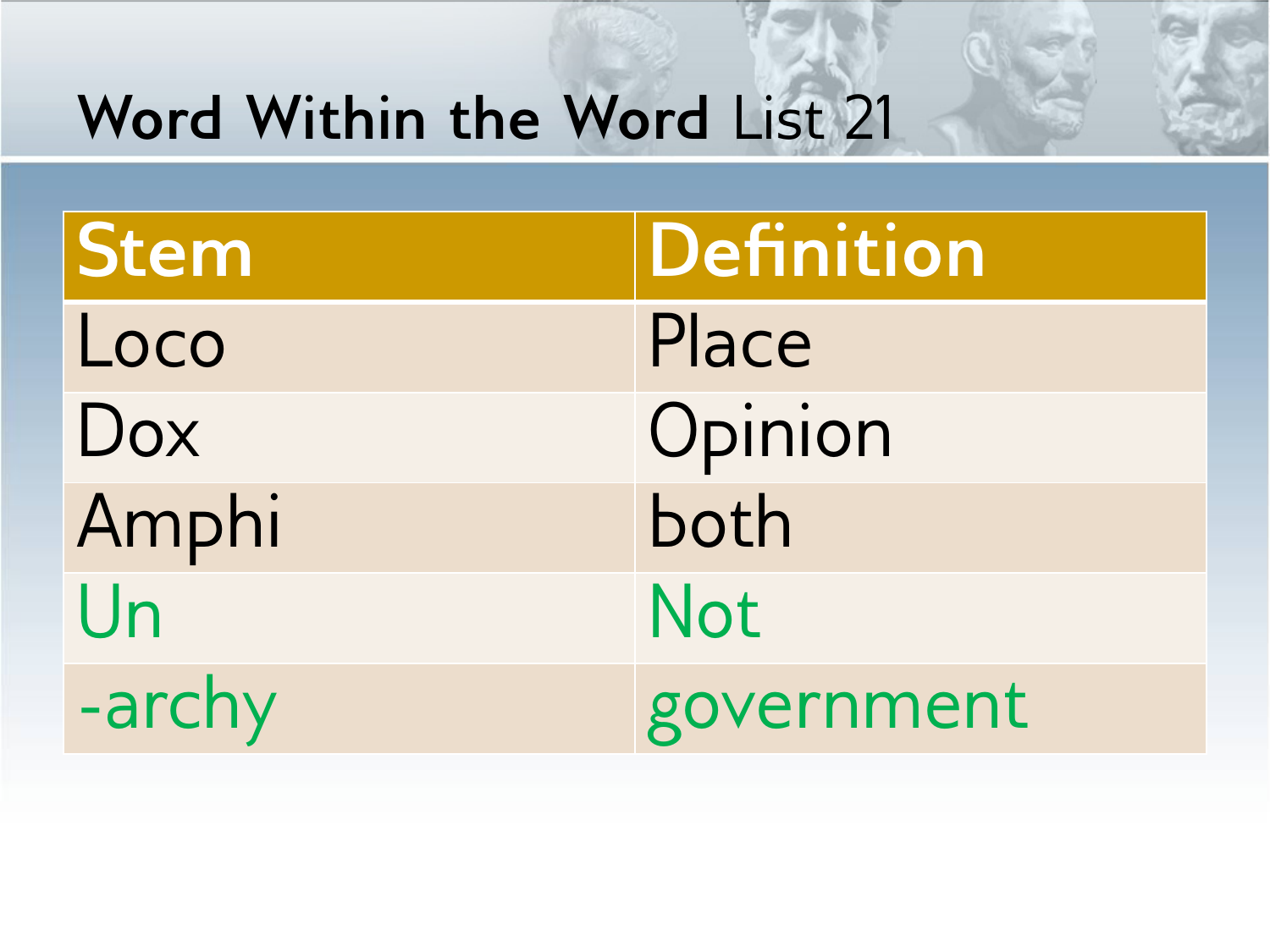

# Word Within the Word List 21
| Stem | Definition |
| --- | --- |
| Loco | Place |
| Dox | Opinion |
| Amphi | both |
| Un | Not |
| -archy | government |